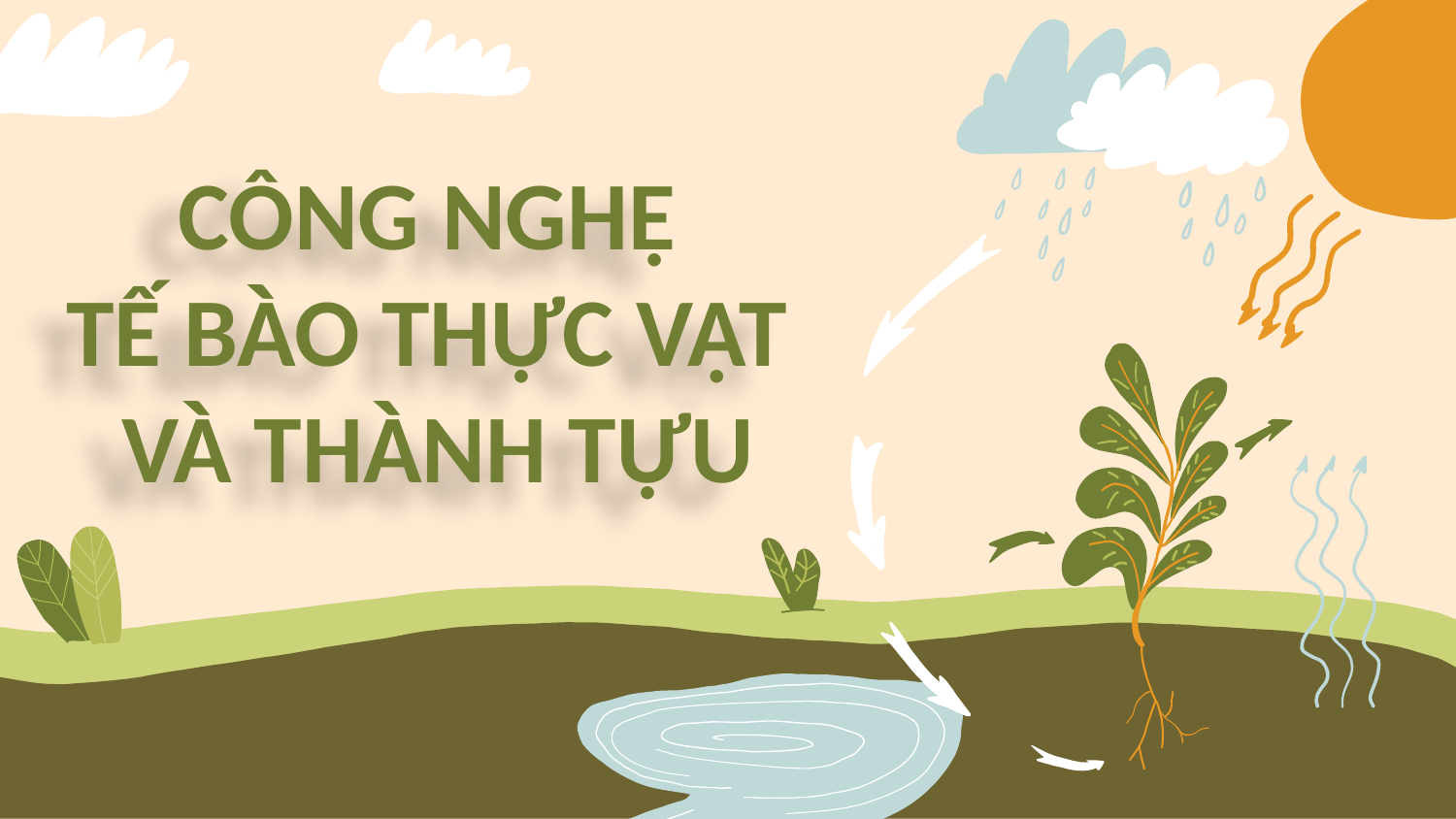

# CÔNG NGHỆ TẾ BÀO THỰC VẬT VÀ THÀNH TỰU